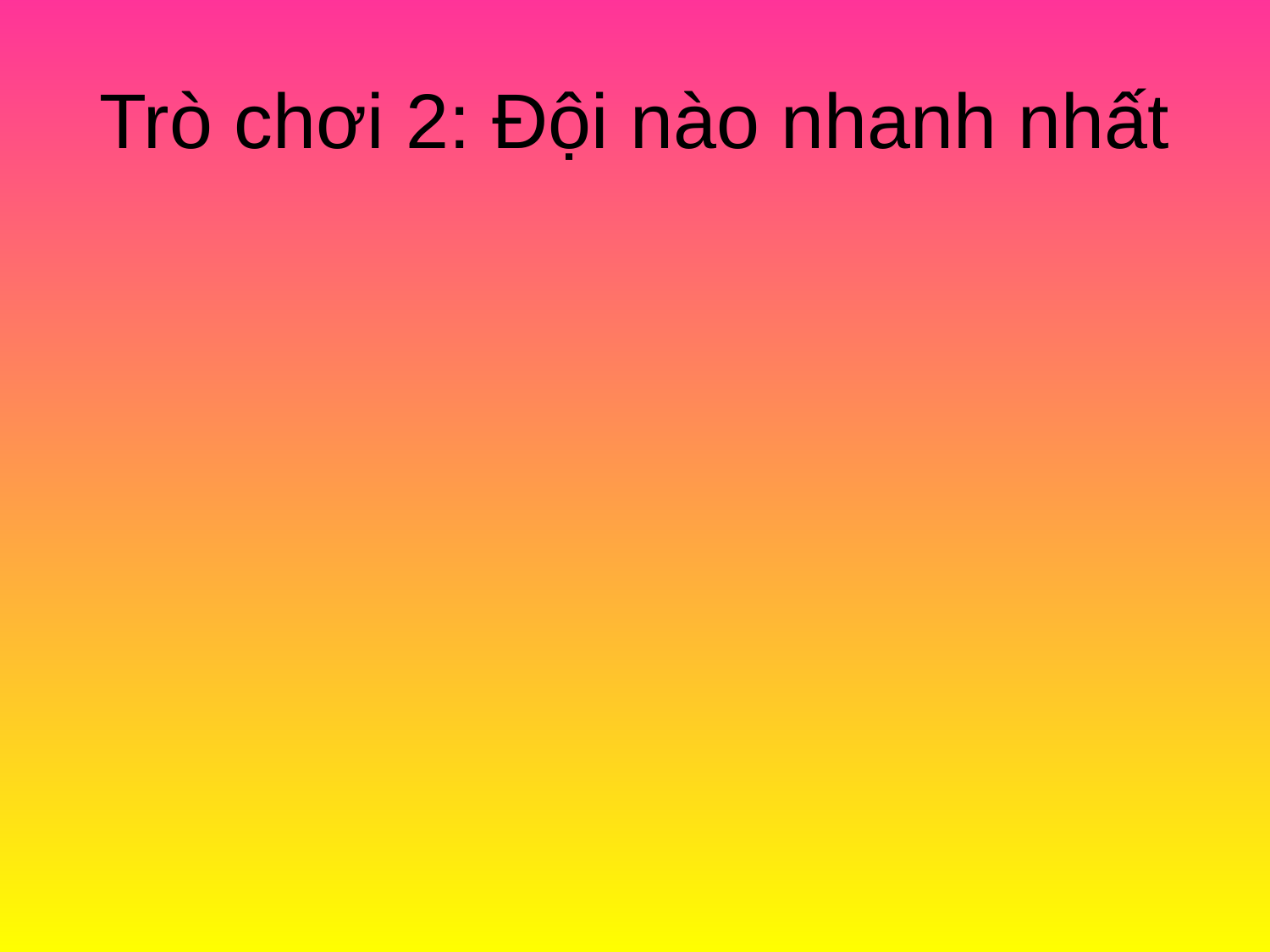

# Trò chơi 2: Đội nào nhanh nhất